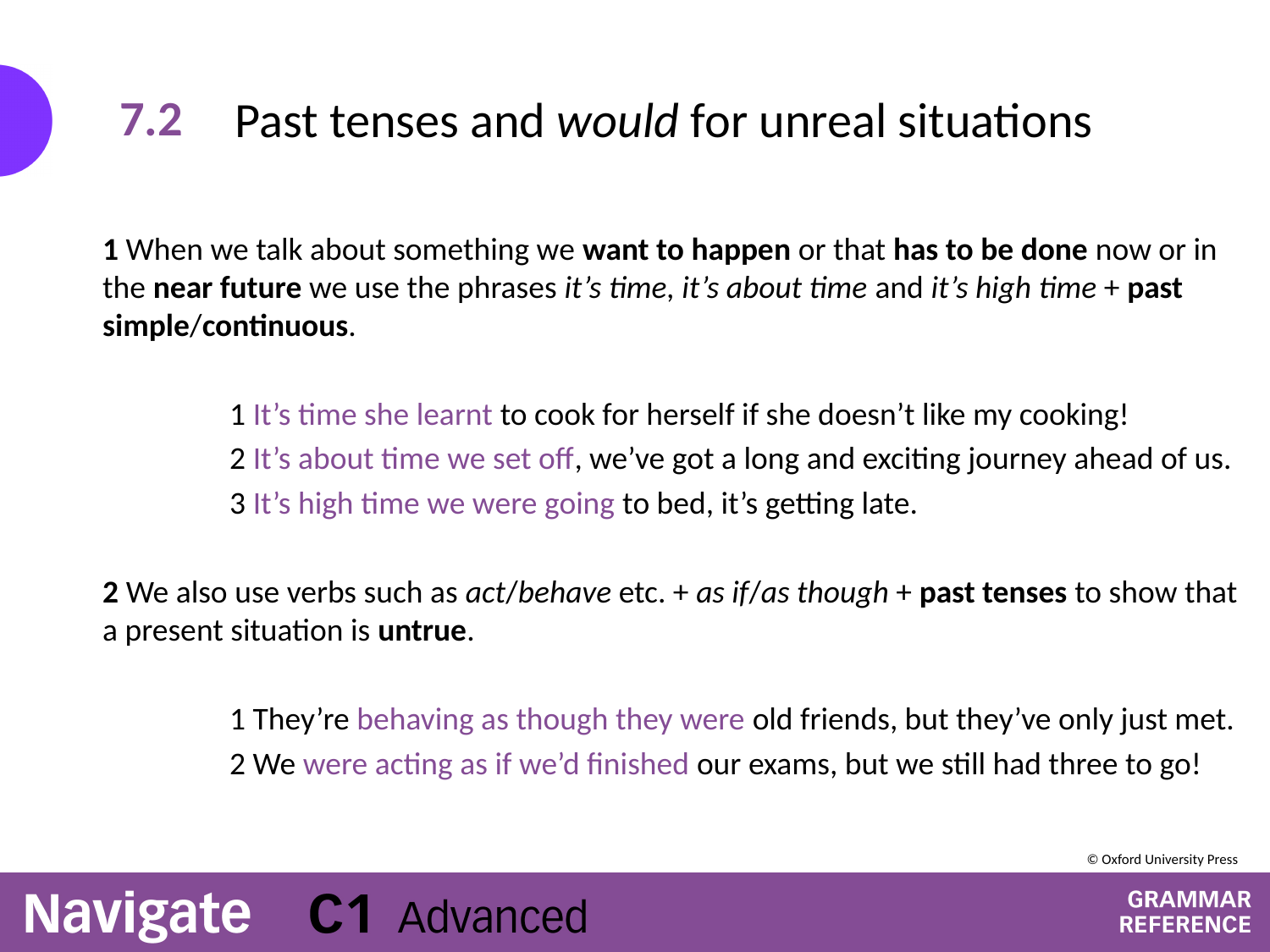

# Past tenses and would for unreal situations
7.2
1 When we talk about something we want to happen or that has to be done now or in the near future we use the phrases it’s time, it’s about time and it’s high time + past simple/continuous.

	1 It’s time she learnt to cook for herself if she doesn’t like my cooking!
	2 It’s about time we set off, we’ve got a long and exciting journey ahead of us.
	3 It’s high time we were going to bed, it’s getting late.

2 We also use verbs such as act/behave etc. + as if/as though + past tenses to show that a present situation is untrue.

	1 They’re behaving as though they were old friends, but they’ve only just met.
	2 We were acting as if we’d finished our exams, but we still had three to go!